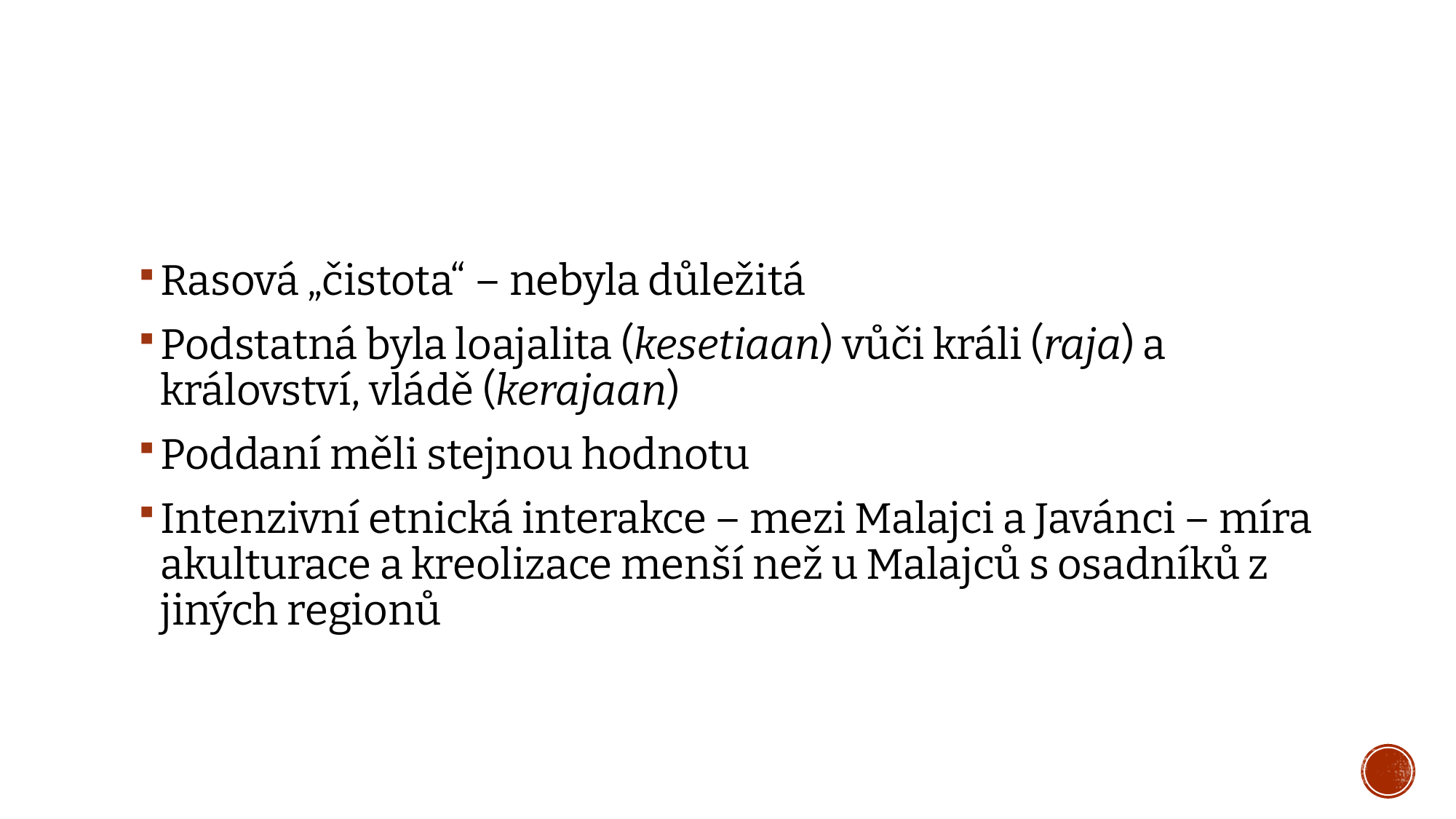

#
Rasová „čistota“ – nebyla důležitá
Podstatná byla loajalita (kesetiaan) vůči králi (raja) a království, vládě (kerajaan)
Poddaní měli stejnou hodnotu
Intenzivní etnická interakce – mezi Malajci a Javánci – míra akulturace a kreolizace menší než u Malajců s osadníků z jiných regionů